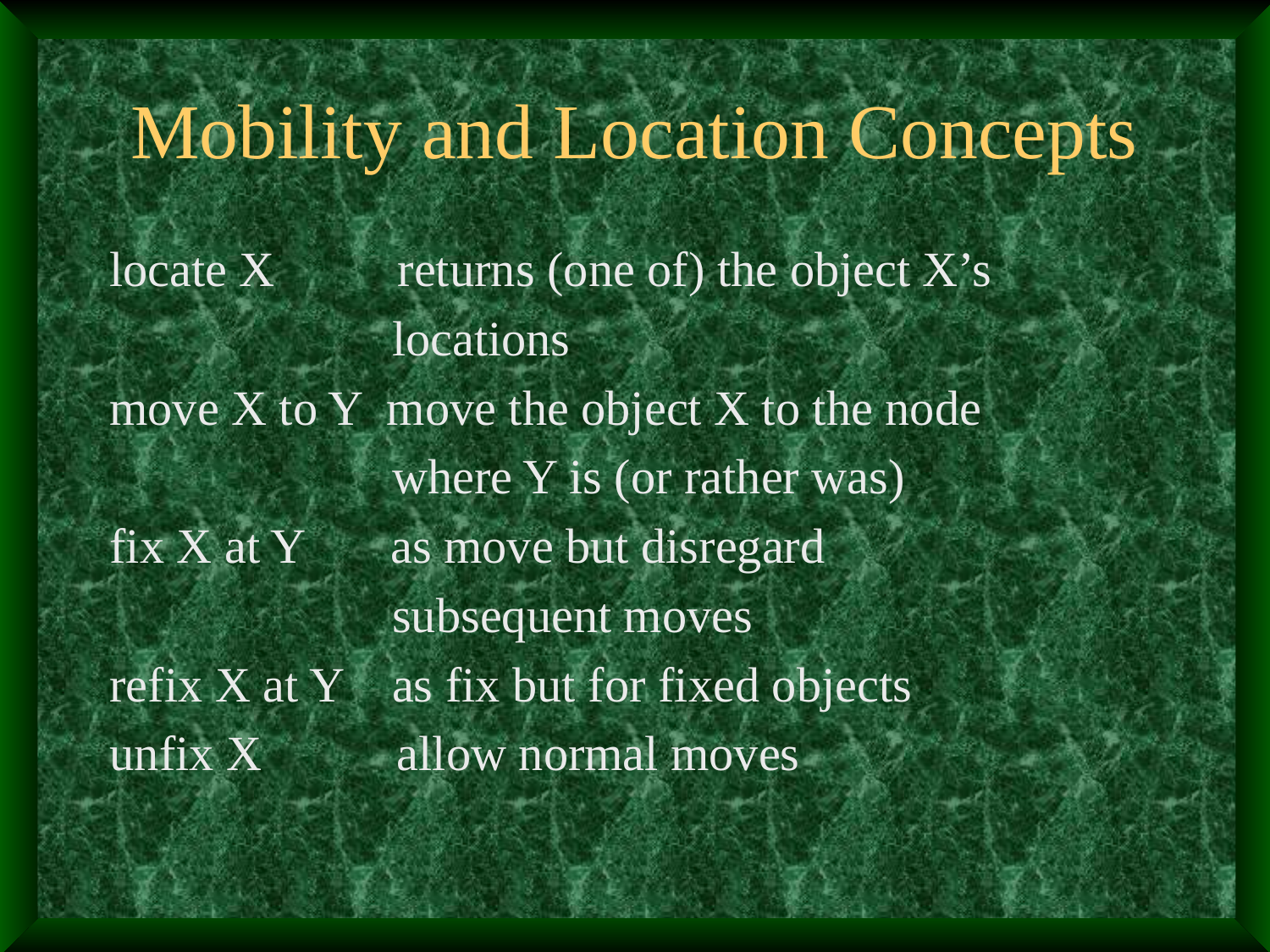

# Mobility and Location Concepts
locate X          returns (one of) the object X’s
                       locations
move X to Y  move the object X to the node
                       where Y is (or rather was)
fix X at Y       as move but disregard
                       subsequent moves
refix X at Y    as fix but for fixed objects
unfix X           allow normal moves